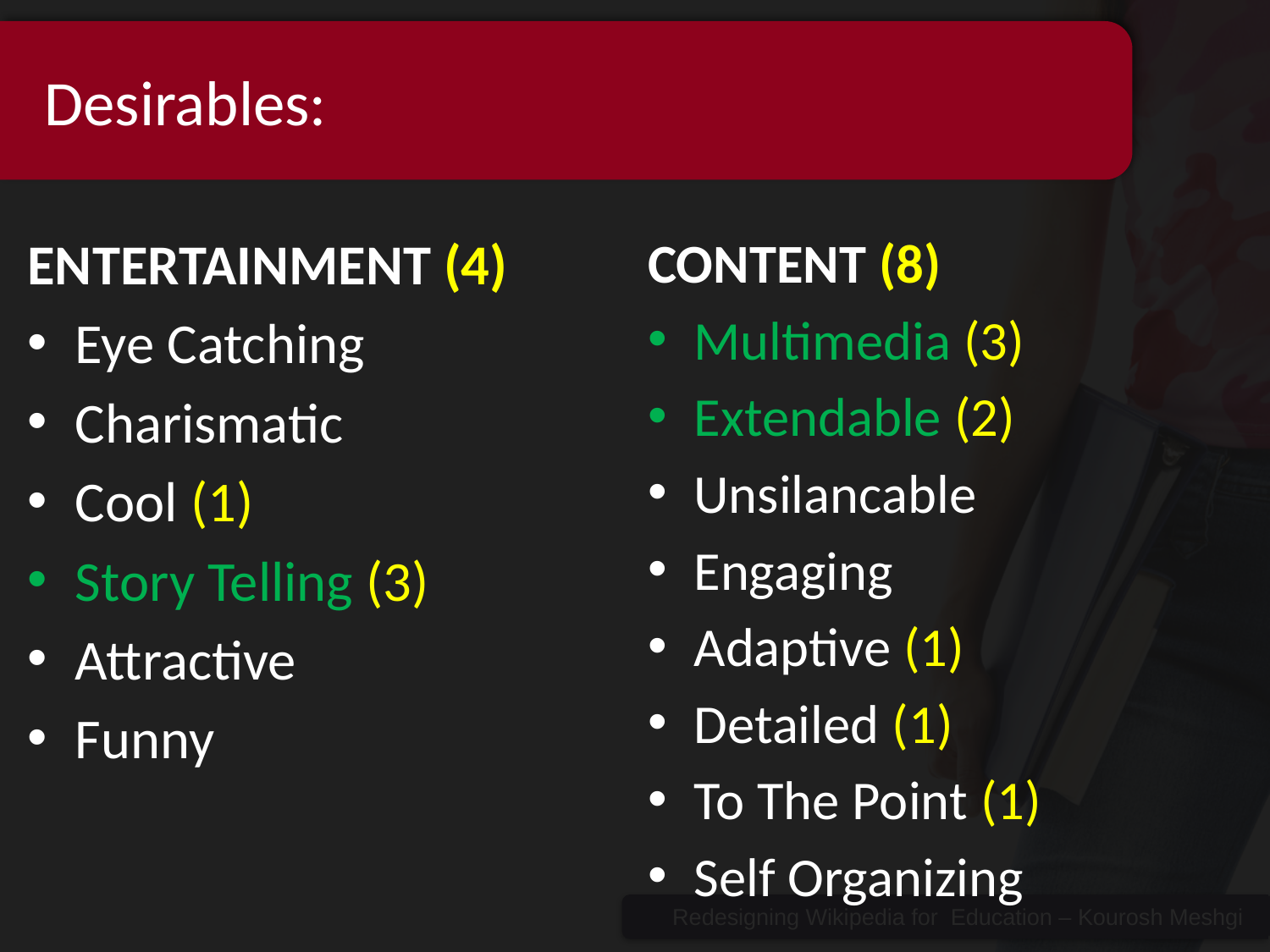

# Desirables:
ENTERTAINMENT (4)
Eye Catching
Charismatic
Cool (1)
Story Telling (3)
Attractive
Funny
CONTENT (8)
Multimedia (3)
Extendable (2)
Unsilancable
Engaging
Adaptive (1)
Detailed (1)
To The Point (1)
Self Organizing
Redesigning Wikipedia for  Education – Kourosh Meshgi